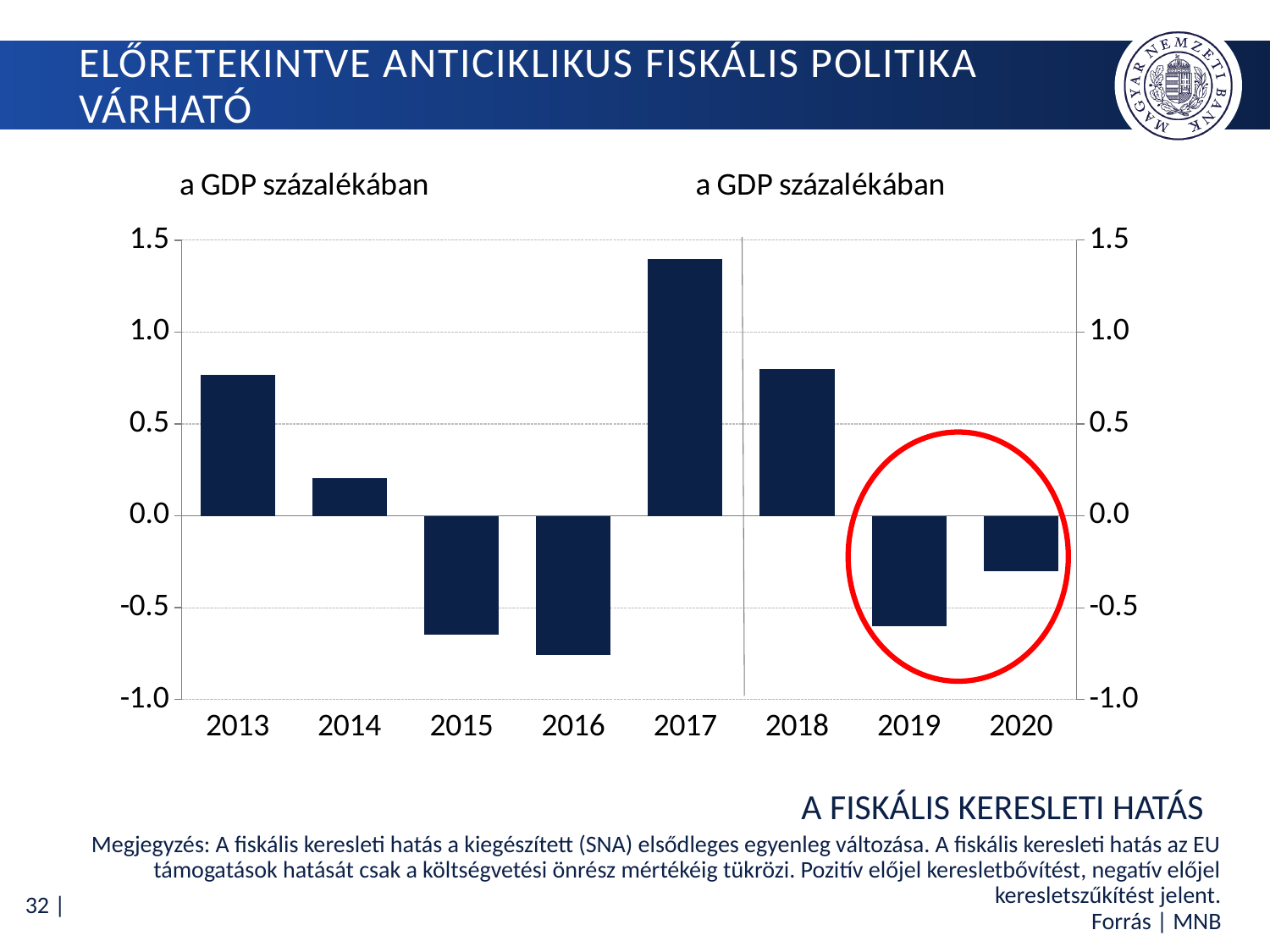

# Előretekintve Anticiklikus fiskális politika  várható

### Chart

| Category | Fiskális impulzus |  |
|---|---|---|
| 2013 | 0.7681005664525511 | None |
| 2014 | 0.20473658120677818 | None |
| 2015 | -0.6455422545977323 | None |
| 2016 | -0.7549643683707428 | None |
| 2017 | 1.4 | None |
| 2018 | 0.8 | None |
| 2019 | -0.6 | None |
| 2020 | -0.3 | None |
A FISKÁLIS KERESLETI HATÁS
Megjegyzés: A fiskális keresleti hatás a kiegészített (SNA) elsődleges egyenleg változása. A fiskális keresleti hatás az EU támogatások hatását csak a költségvetési önrész mértékéig tükrözi. Pozitív előjel keresletbővítést, negatív előjel keresletszűkítést jelent.
Forrás | MNB